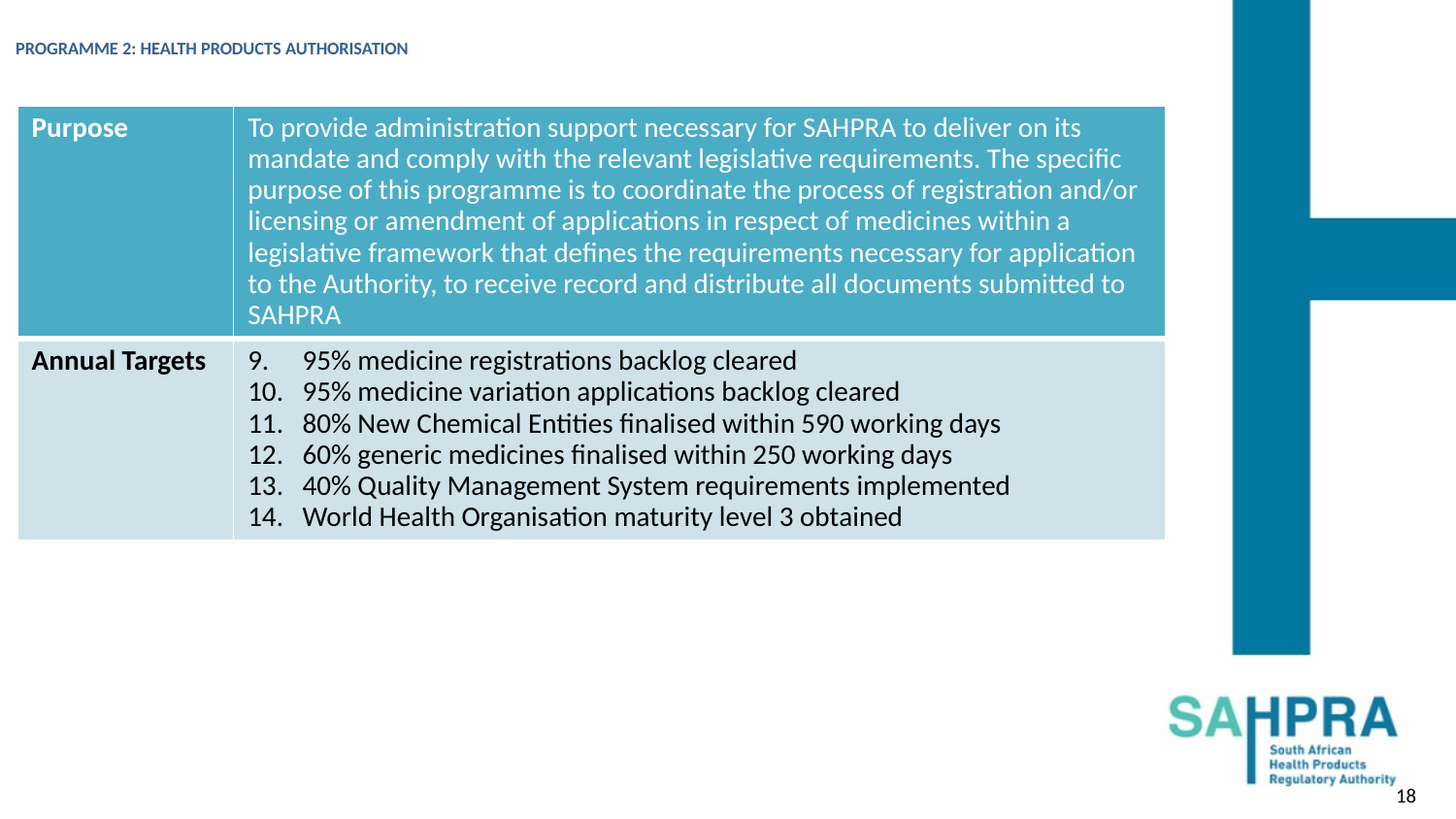

PROGRAMME 2: HEALTH PRODUCTS AUTHORISATION
| Purpose | To provide administration support necessary for SAHPRA to deliver on its mandate and comply with the relevant legislative requirements. The specific purpose of this programme is to coordinate the process of registration and/or licensing or amendment of applications in respect of medicines within a legislative framework that defines the requirements necessary for application to the Authority, to receive record and distribute all documents submitted to SAHPRA |
| --- | --- |
| Annual Targets | 95% medicine registrations backlog cleared 95% medicine variation applications backlog cleared 80% New Chemical Entities finalised within 590 working days 60% generic medicines finalised within 250 working days 40% Quality Management System requirements implemented World Health Organisation maturity level 3 obtained |
18